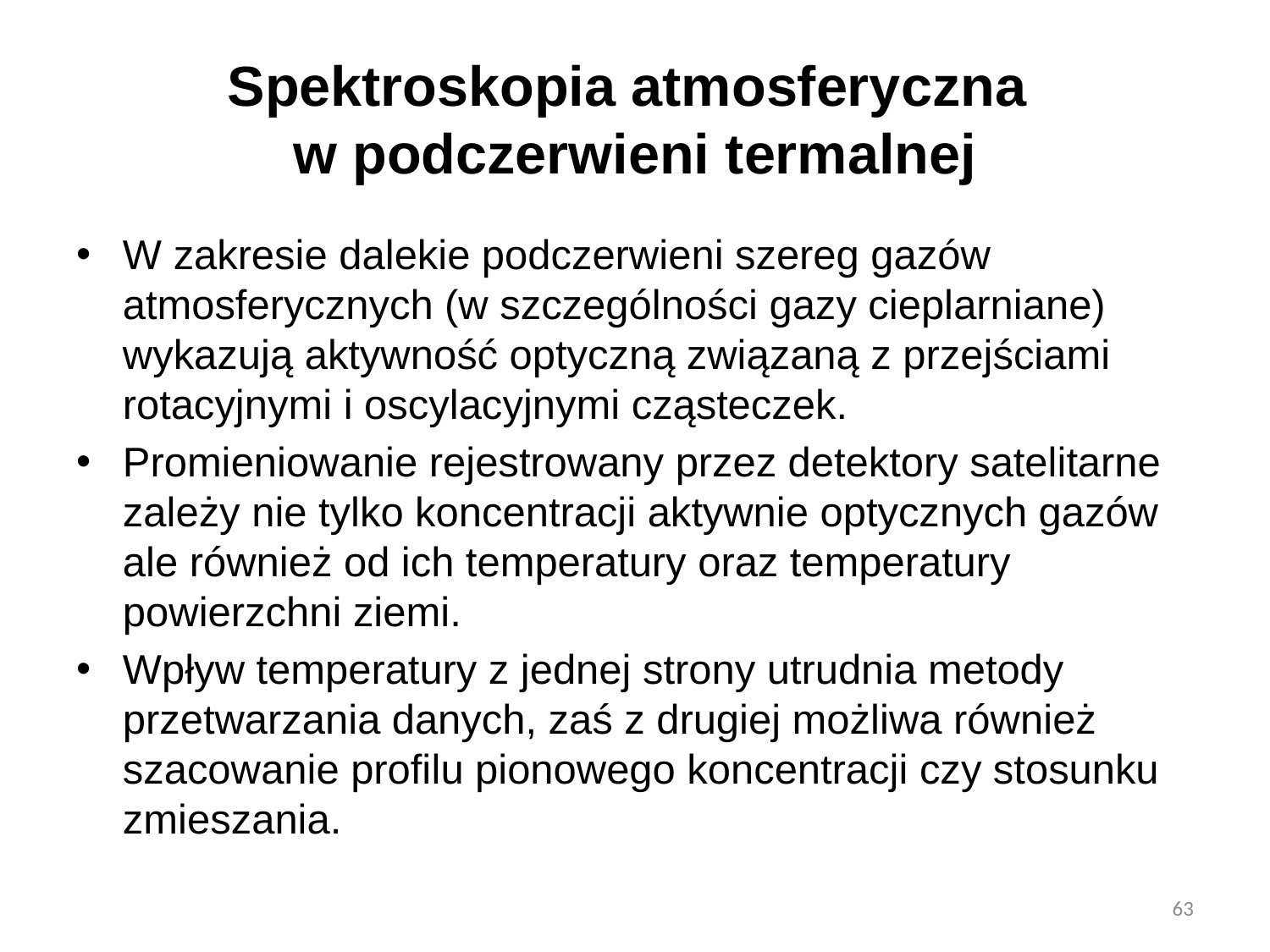

# Spektroskopia atmosferyczna w podczerwieni termalnej
W zakresie dalekie podczerwieni szereg gazów atmosferycznych (w szczególności gazy cieplarniane) wykazują aktywność optyczną związaną z przejściami  rotacyjnymi i oscylacyjnymi cząsteczek.
Promieniowanie rejestrowany przez detektory satelitarne zależy nie tylko koncentracji aktywnie optycznych gazów ale również od ich temperatury oraz temperatury powierzchni ziemi.
Wpływ temperatury z jednej strony utrudnia metody przetwarzania danych, zaś z drugiej możliwa również szacowanie profilu pionowego koncentracji czy stosunku zmieszania.
63